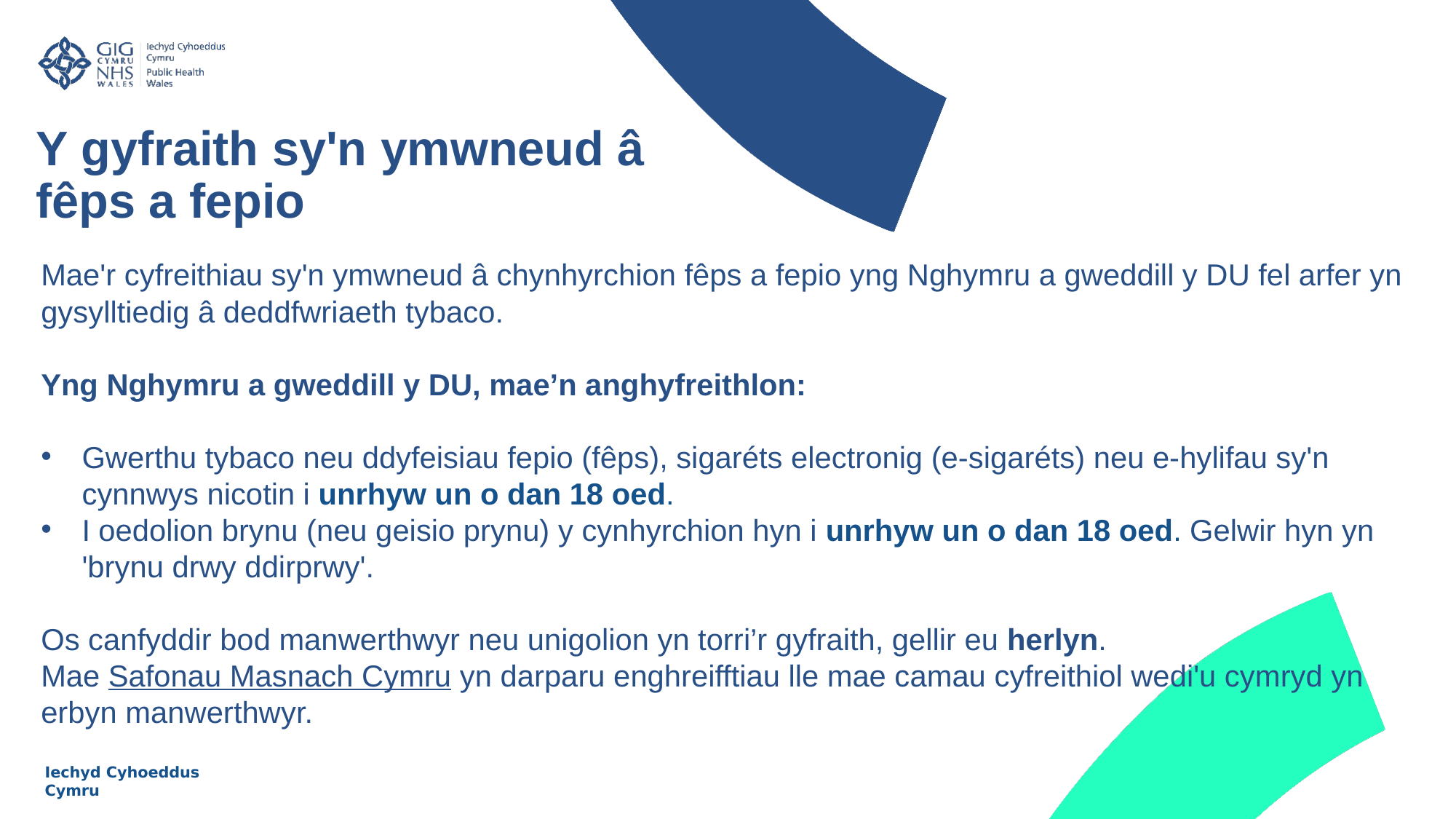

Y gyfraith sy'n ymwneud â fêps a fepio
Mae'r cyfreithiau sy'n ymwneud â chynhyrchion fêps a fepio yng Nghymru a gweddill y DU fel arfer yn gysylltiedig â deddfwriaeth tybaco.

Yng Nghymru a gweddill y DU, mae’n anghyfreithlon:

Gwerthu tybaco neu ddyfeisiau fepio (fêps), sigaréts electronig (e-sigaréts) neu e-hylifau sy'n cynnwys nicotin i unrhyw un o dan 18 oed.
I oedolion brynu (neu geisio prynu) y cynhyrchion hyn i unrhyw un o dan 18 oed. Gelwir hyn yn 'brynu drwy ddirprwy'.

Os canfyddir bod manwerthwyr neu unigolion yn torri’r gyfraith, gellir eu herlyn.
Mae Safonau Masnach Cymru yn darparu enghreifftiau lle mae camau cyfreithiol wedi'u cymryd yn erbyn manwerthwyr.